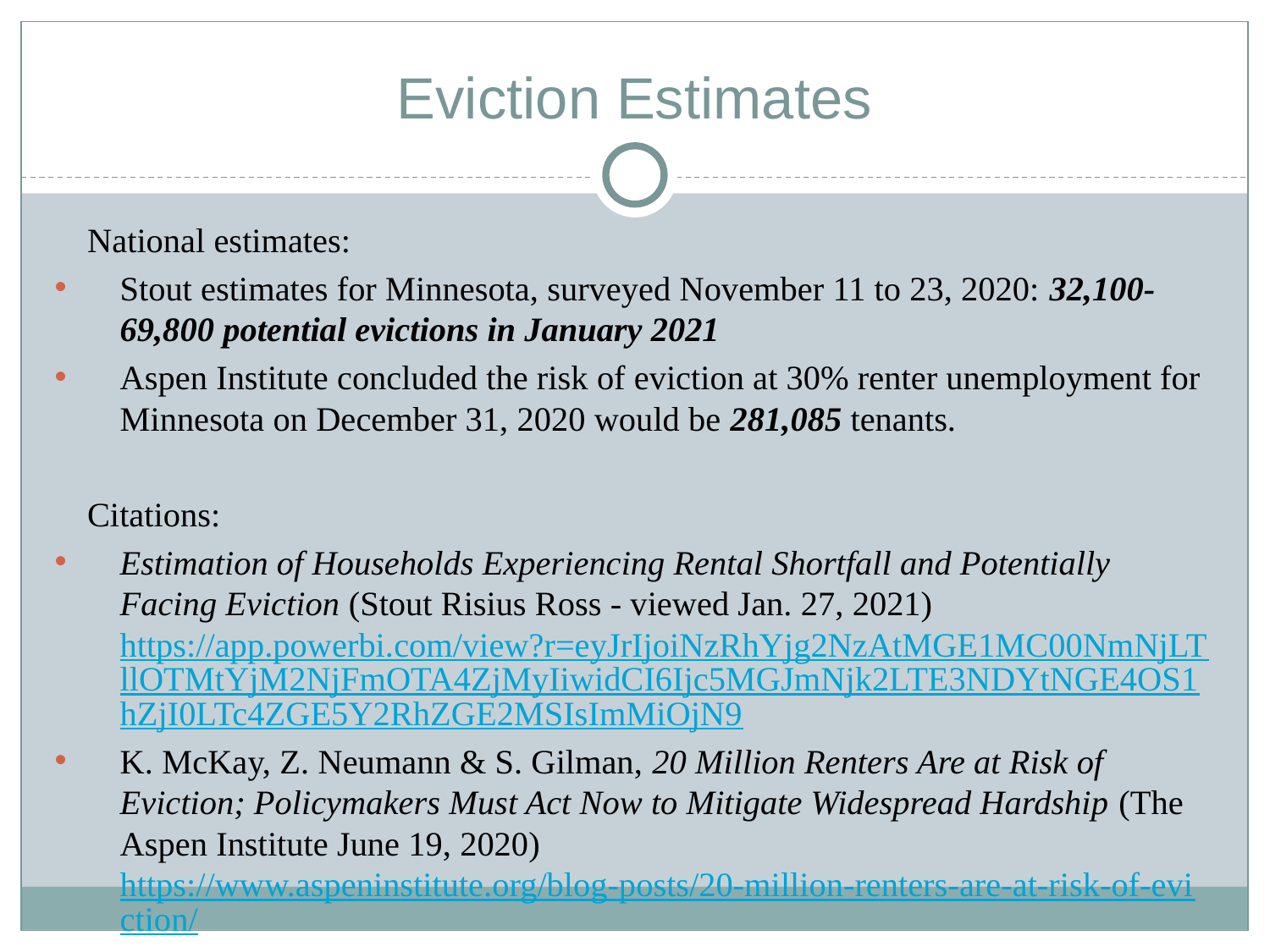

# Eviction Estimates
National estimates:
Stout estimates for Minnesota, surveyed November 11 to 23, 2020: 32,100-69,800 potential evictions in January 2021
Aspen Institute concluded the risk of eviction at 30% renter unemployment for Minnesota on December 31, 2020 would be 281,085 tenants.

Citations:
Estimation of Households Experiencing Rental Shortfall and Potentially Facing Eviction (Stout Risius Ross - viewed Jan. 27, 2021)  https://app.powerbi.com/view?r=eyJrIjoiNzRhYjg2NzAtMGE1MC00NmNjLTllOTMtYjM2NjFmOTA4ZjMyIiwidCI6Ijc5MGJmNjk2LTE3NDYtNGE4OS1hZjI0LTc4ZGE5Y2RhZGE2MSIsImMiOjN9
K. McKay, Z. Neumann & S. Gilman, 20 Million Renters Are at Risk of Eviction; Policymakers Must Act Now to Mitigate Widespread Hardship (The Aspen Institute June 19, 2020) https://www.aspeninstitute.org/blog-posts/20-million-renters-are-at-risk-of-eviction/